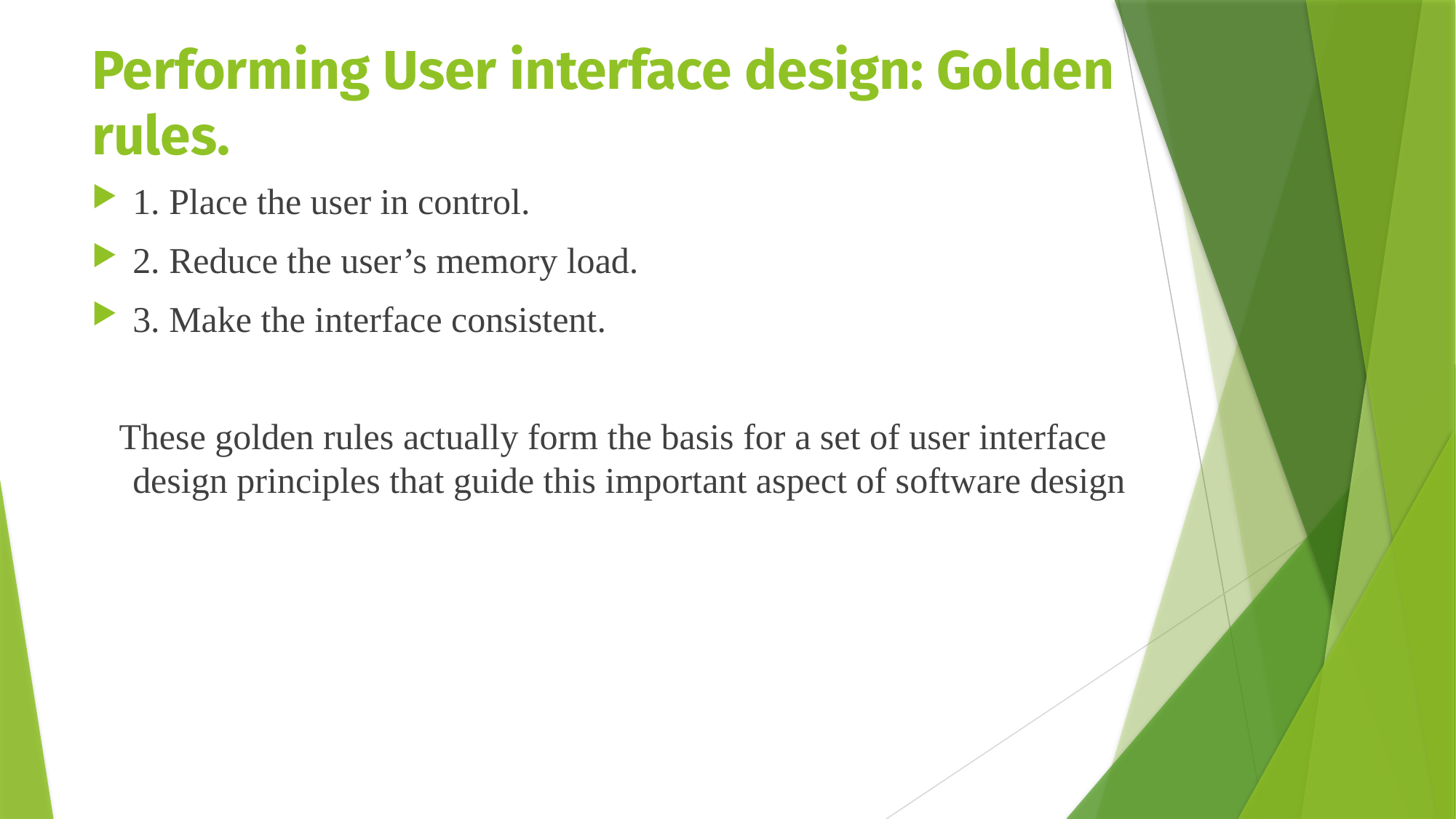

# Performing User interface design: Golden rules.
1. Place the user in control.
2. Reduce the user’s memory load.
3. Make the interface consistent.

   These golden rules actually form the basis for a set of user interface design principles that guide this important aspect of software design